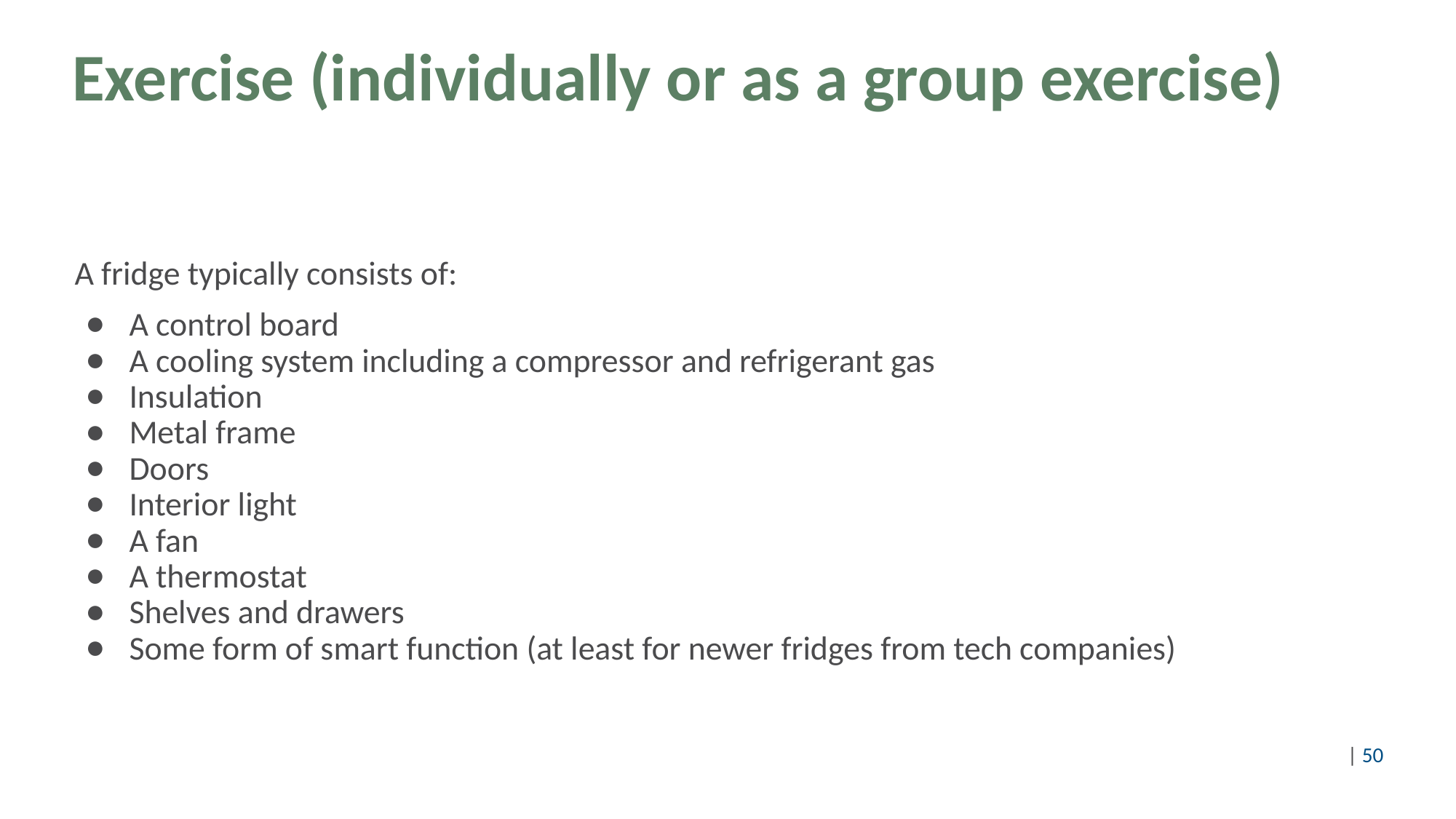

# Exercise (individually or as a group exercise)

A fridge typically consists of:
A control board
A cooling system including a compressor and refrigerant gas
Insulation
Metal frame
Doors
Interior light
A fan
A thermostat
Shelves and drawers
Some form of smart function (at least for newer fridges from tech companies)